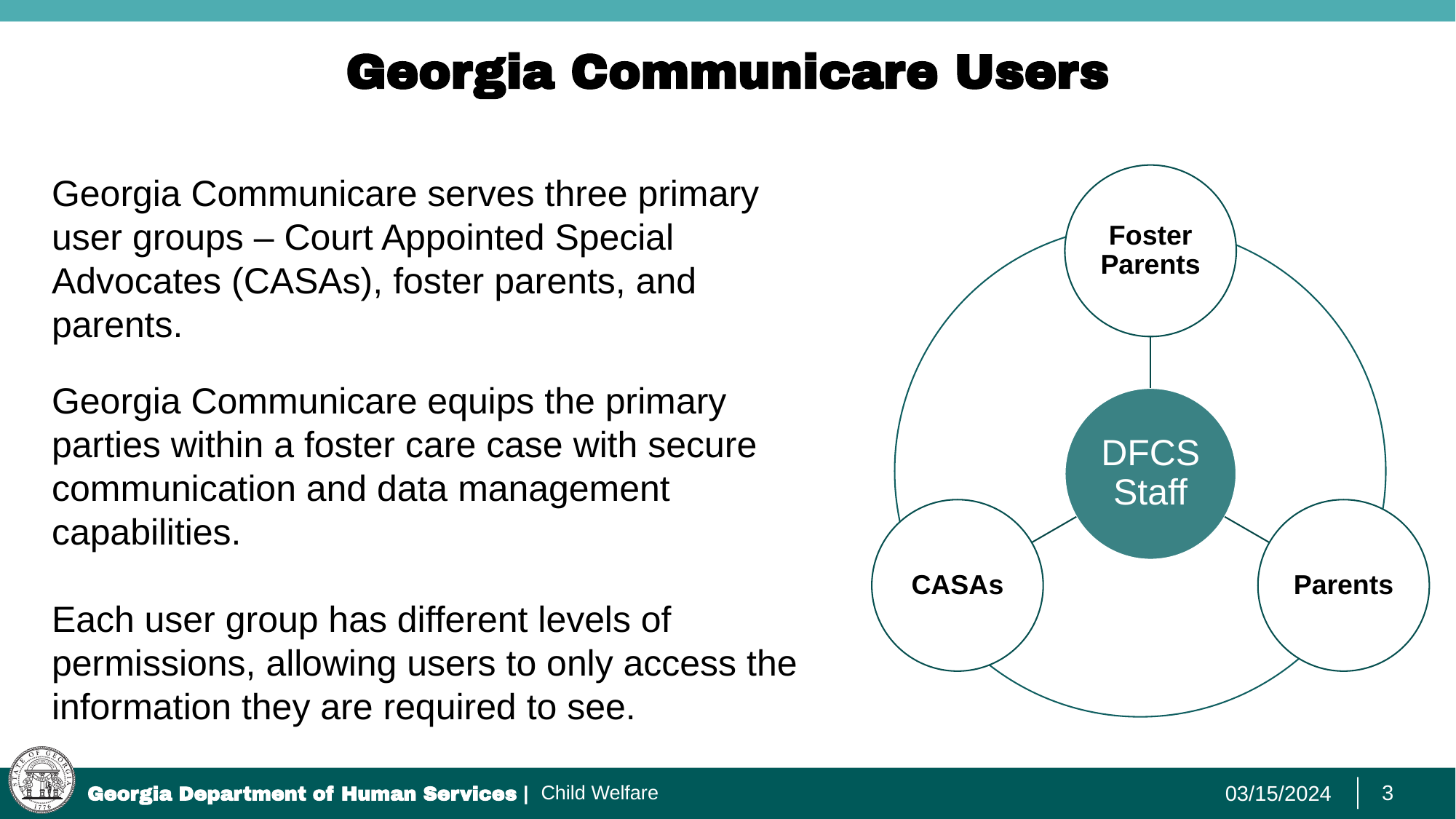

Georgia Communicare Users
Georgia Communicare serves three primary user groups – Court Appointed Special Advocates (CASAs), foster parents, and parents.

Georgia Communicare equips the primary parties within a foster care case with secure communication and data management capabilities.

Each user group has different levels of permissions, allowing users to only access the information they are required to see.
DFCS Staff

Foster Parents

Parents

CASAs

Child Welfare
03/15/2024